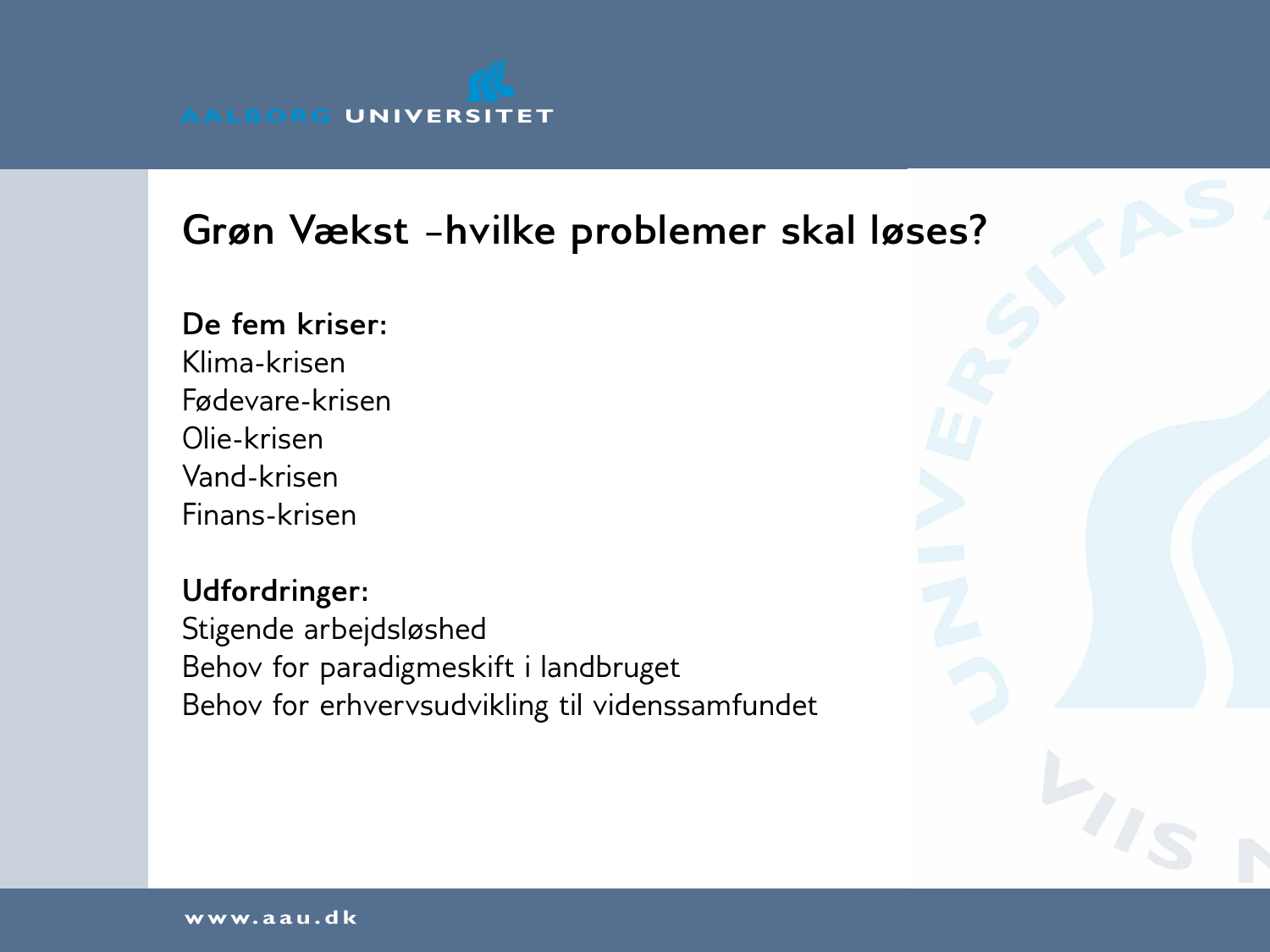

# Grøn Vækst –hvilke problemer skal løses?
De fem kriser:
Klima-krisen
Fødevare-krisen
Olie-krisen
Vand-krisen
Finans-krisen

Udfordringer:
Stigende arbejdsløshed
Behov for paradigmeskift i landbruget
Behov for erhvervsudvikling til videnssamfundet